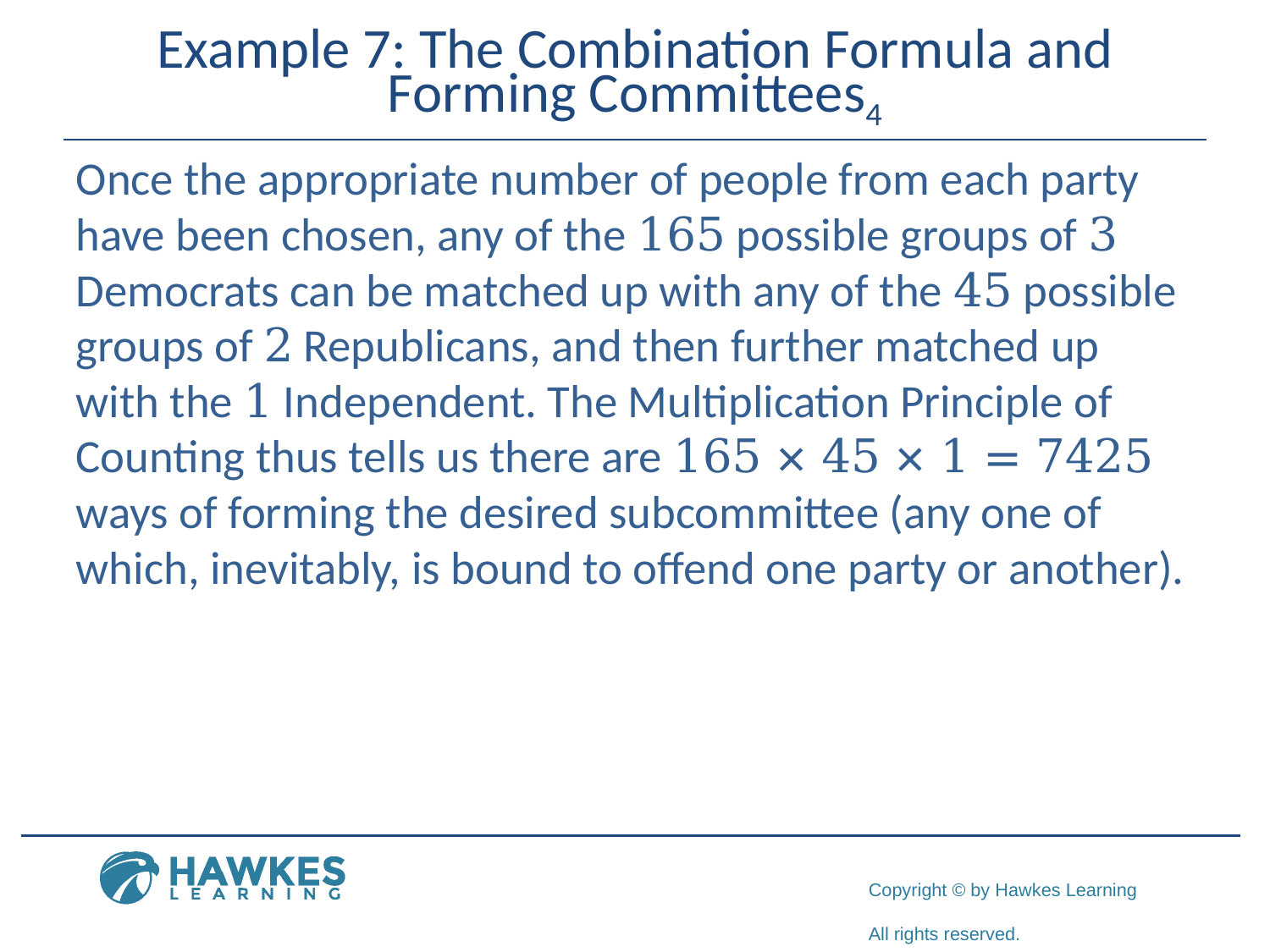

# Example 7: The Combination Formula and Forming Committees4
Once the appropriate number of people from each party have been chosen, any of the 165 possible groups of 3 Democrats can be matched up with any of the 45 possible groups of 2 Republicans, and then further matched up with the 1 Independent. The Multiplication Principle of Counting thus tells us there are 165 × 45 × 1 = 7425
ways of forming the desired subcommittee (any one of which, inevitably, is bound to offend one party or another).